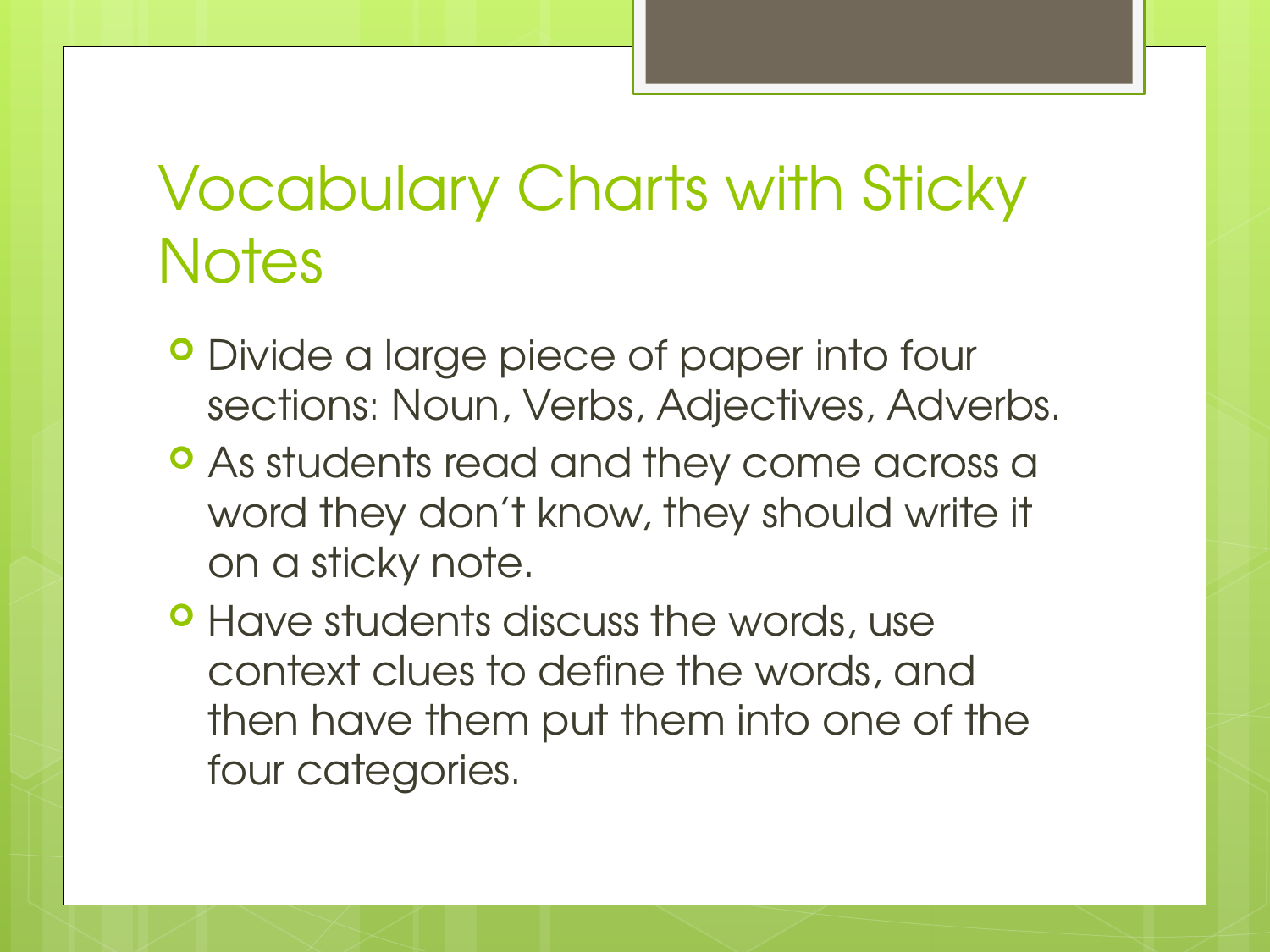

# Vocabulary Charts with Sticky Notes
Divide a large piece of paper into four sections: Noun, Verbs, Adjectives, Adverbs.
As students read and they come across a word they don’t know, they should write it on a sticky note.
Have students discuss the words, use context clues to define the words, and then have them put them into one of the four categories.